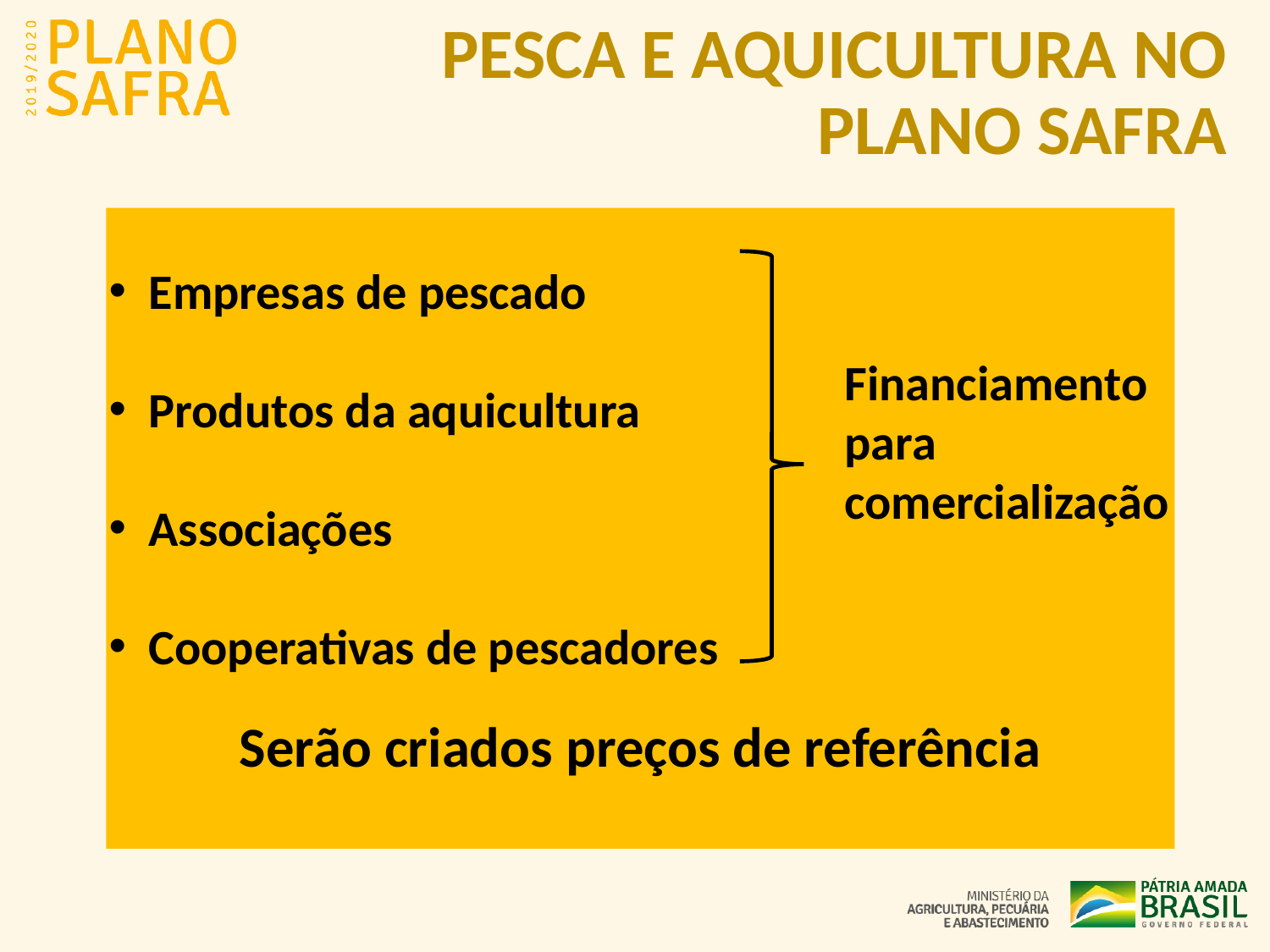

# PESCA E AQUICULTURA NO PLANO SAFRA
Empresas de pescado
Produtos da aquicultura
Associações
Cooperativas de pescadores

Serão criados preços de referência

Financiamento para comercialização